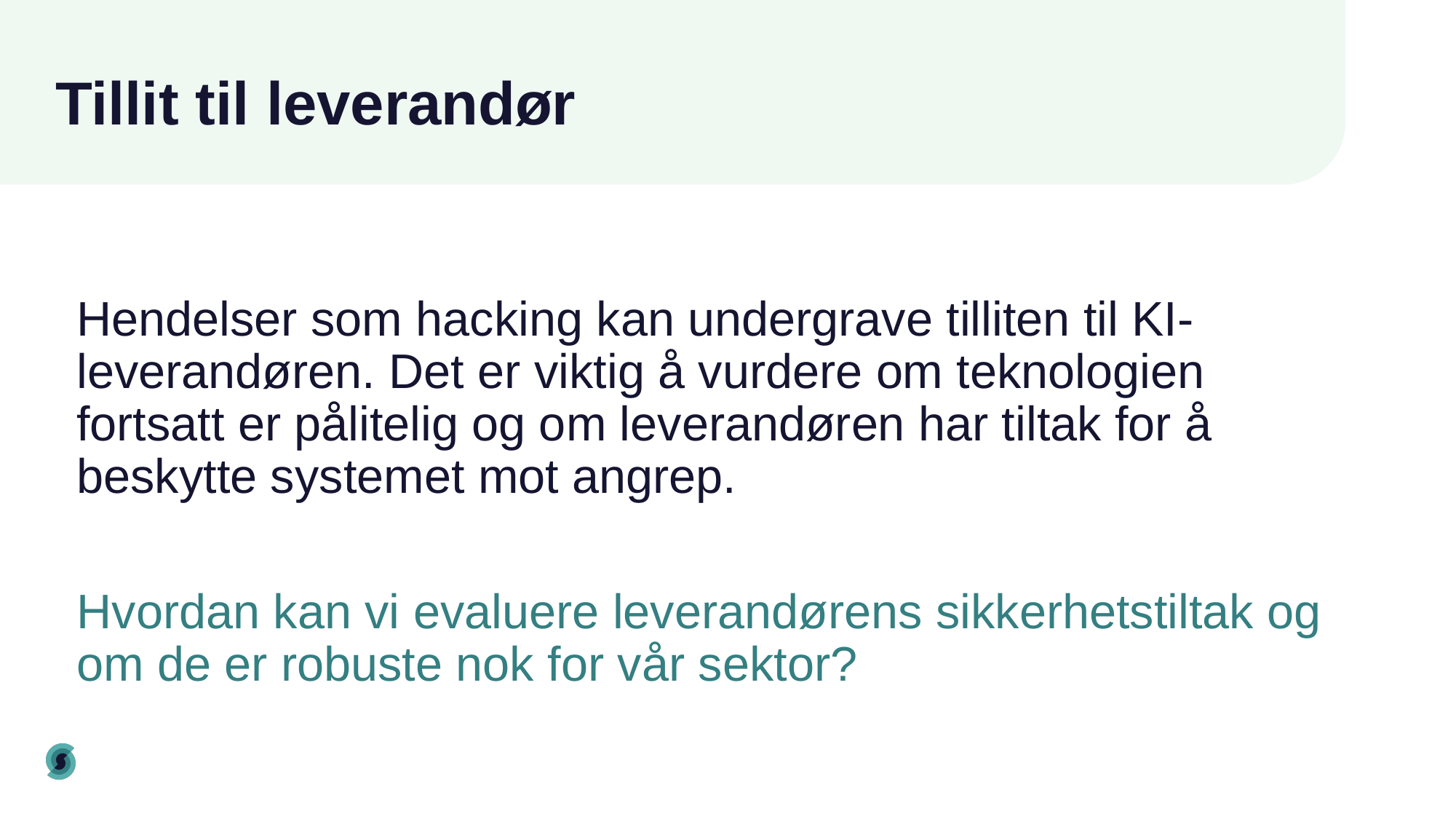

# Tillit til leverandør

Hendelser som hacking kan undergrave tilliten til KI-leverandøren. Det er viktig å vurdere om teknologien fortsatt er pålitelig og om leverandøren har tiltak for å beskytte systemet mot angrep.

Hvordan kan vi evaluere leverandørens sikkerhetstiltak og om de er robuste nok for vår sektor?